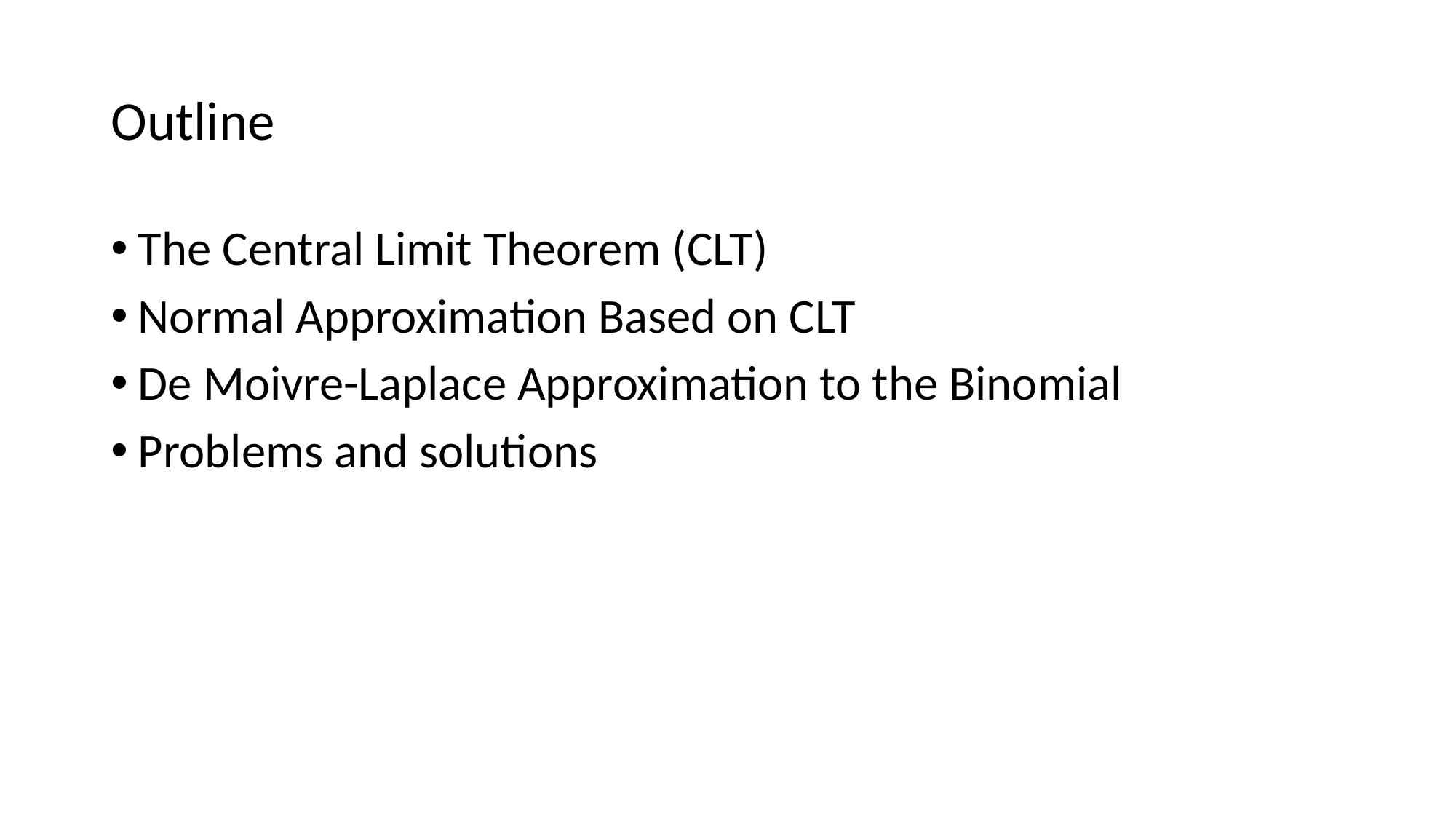

# Outline
The Central Limit Theorem (CLT)
Normal Approximation Based on CLT
De Moivre-Laplace Approximation to the Binomial
Problems and solutions